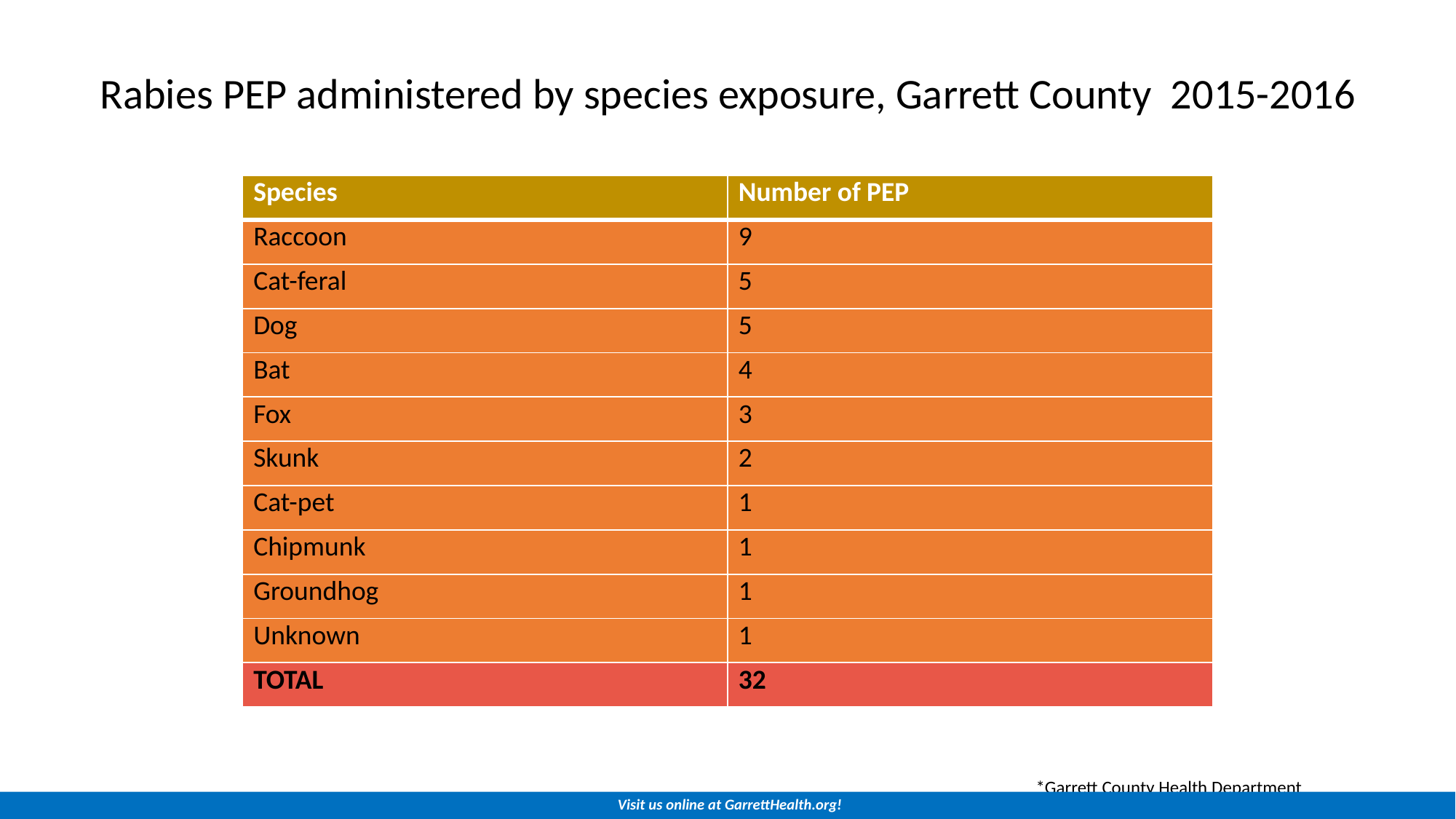

Rabies PEP administered by species exposure, Garrett County  2015-2016
| Species | Number of PEP |
| --- | --- |
| Raccoon | 9 |
| Cat-feral | 5 |
| Dog | 5 |
| Bat | 4 |
| Fox | 3 |
| Skunk | 2 |
| Cat-pet | 1 |
| Chipmunk | 1 |
| Groundhog | 1 |
| Unknown | 1 |
| TOTAL | 32 |
*Garrett County Health Department
Visit us online at GarrettHealth.org!